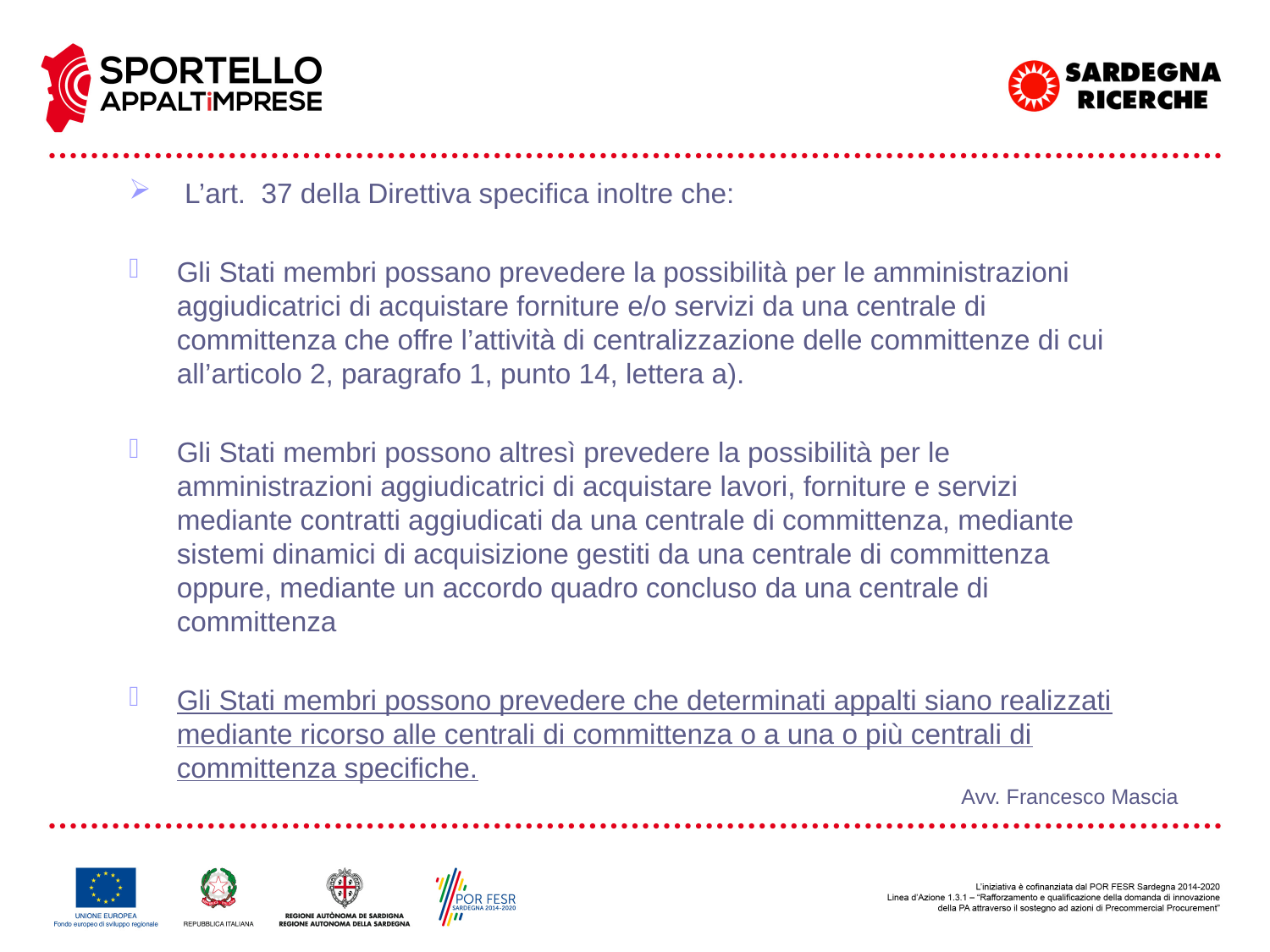

L’art.  37 della Direttiva specifica inoltre che:

Gli Stati membri possano prevedere la possibilità per le amministrazioni aggiudicatrici di acquistare forniture e/o servizi da una centrale di committenza che offre l’attività di centralizzazione delle committenze di cui all’articolo 2, paragrafo 1, punto 14, lettera a).

Gli Stati membri possono altresì prevedere la possibilità per le amministrazioni aggiudicatrici di acquistare lavori, forniture e servizi mediante contratti aggiudicati da una centrale di committenza, mediante sistemi dinamici di acquisizione gestiti da una centrale di committenza oppure, mediante un accordo quadro concluso da una centrale di committenza

Gli Stati membri possono prevedere che determinati appalti siano realizzati mediante ricorso alle centrali di committenza o a una o più centrali di committenza specifiche.

Avv. Francesco Mascia